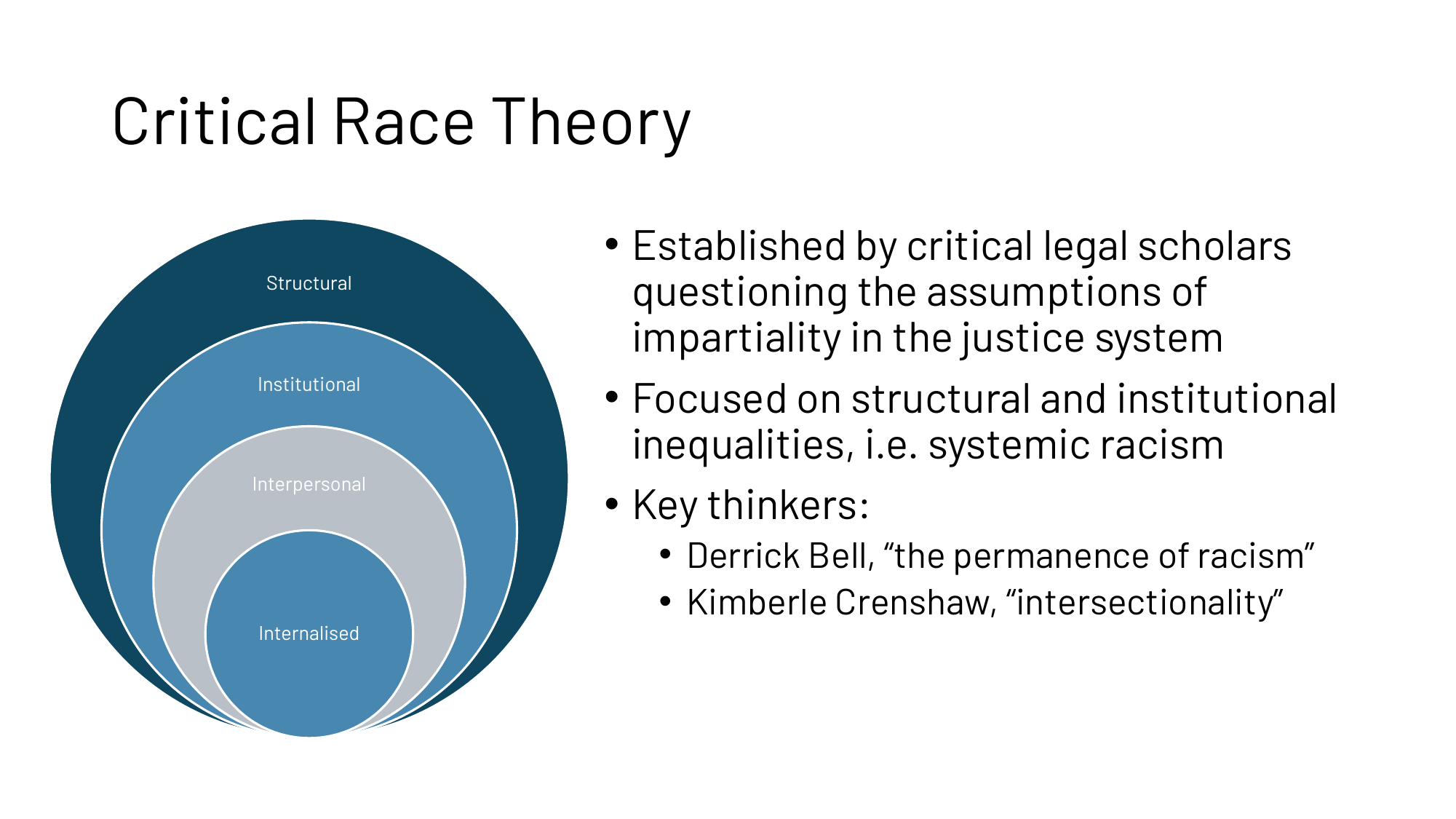

# Critical Race Theory
Established by critical legal scholars questioning the assumptions of impartiality in the justice system
Focused on structural and institutional inequalities, i.e. systemic racism
Key thinkers:
Derrick Bell, “the permanence of racism”
Kimberle Crenshaw, “intersectionality”
Structural
Institutional
Interpersonal
Internalised